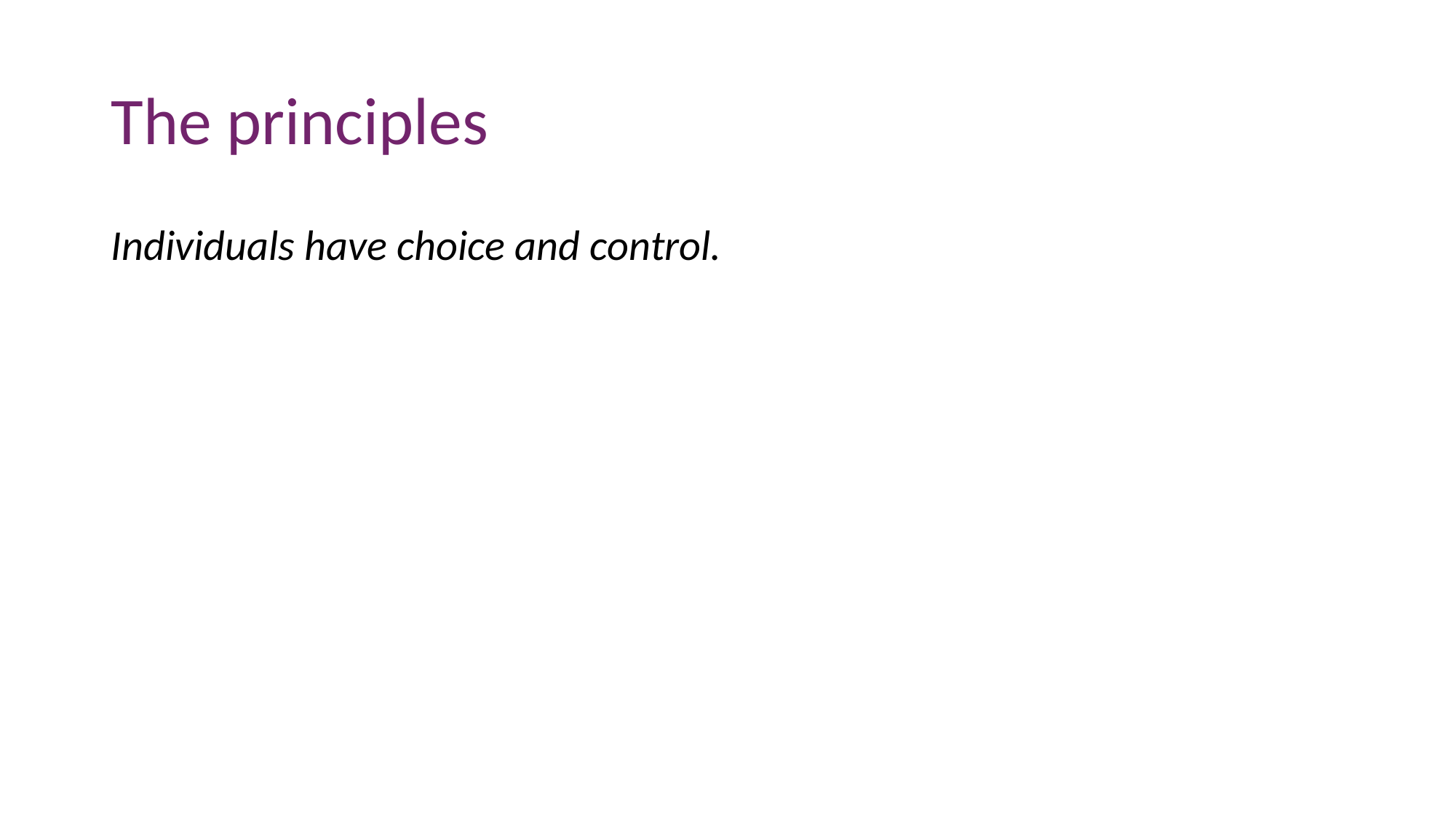

# The principles
Individuals have choice and control.